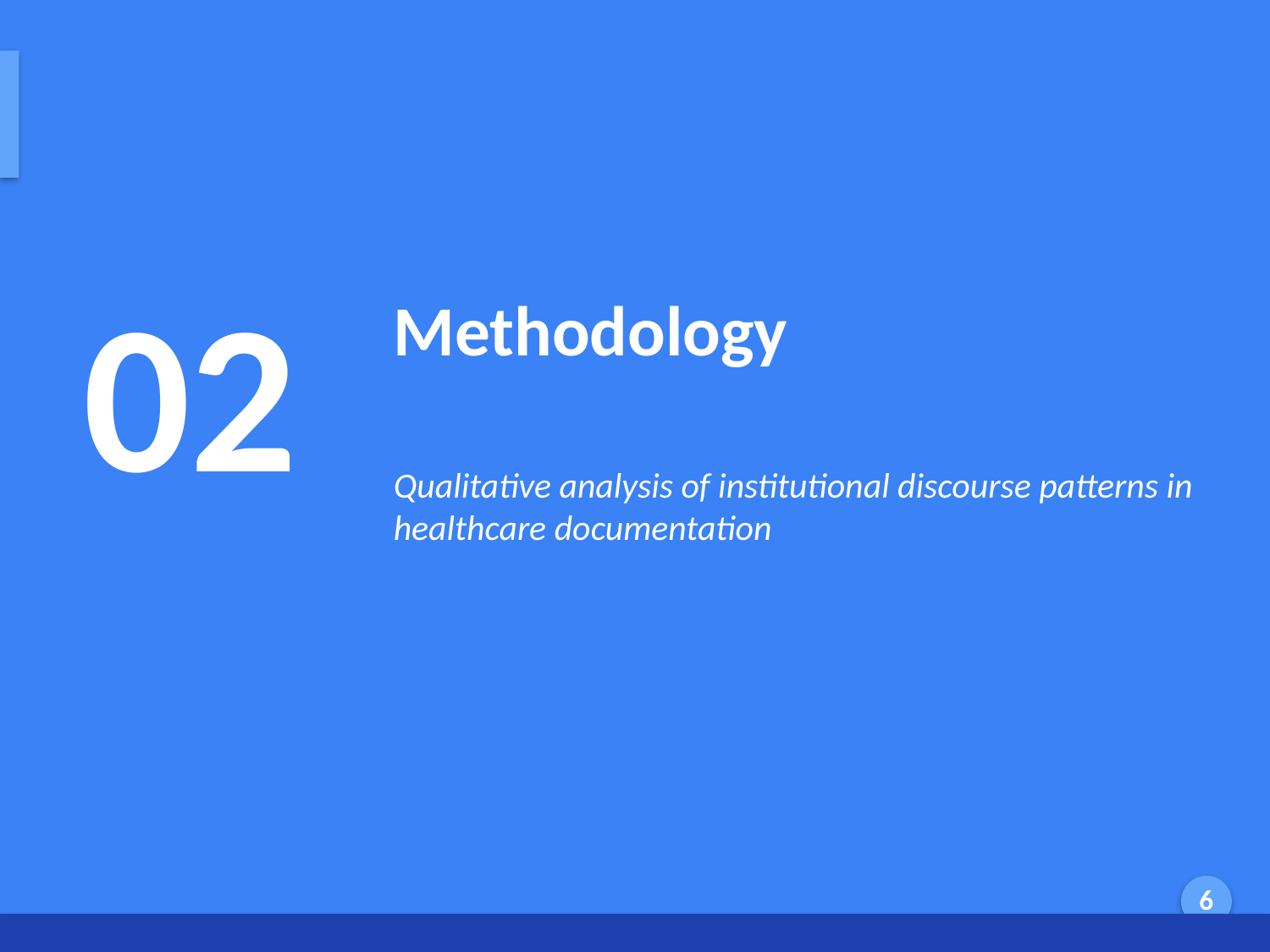

Methodology Overview
02
Methodology
Qualitative analysis of institutional discourse patterns in healthcare documentation
Generated by AI Scholar Frontier

6